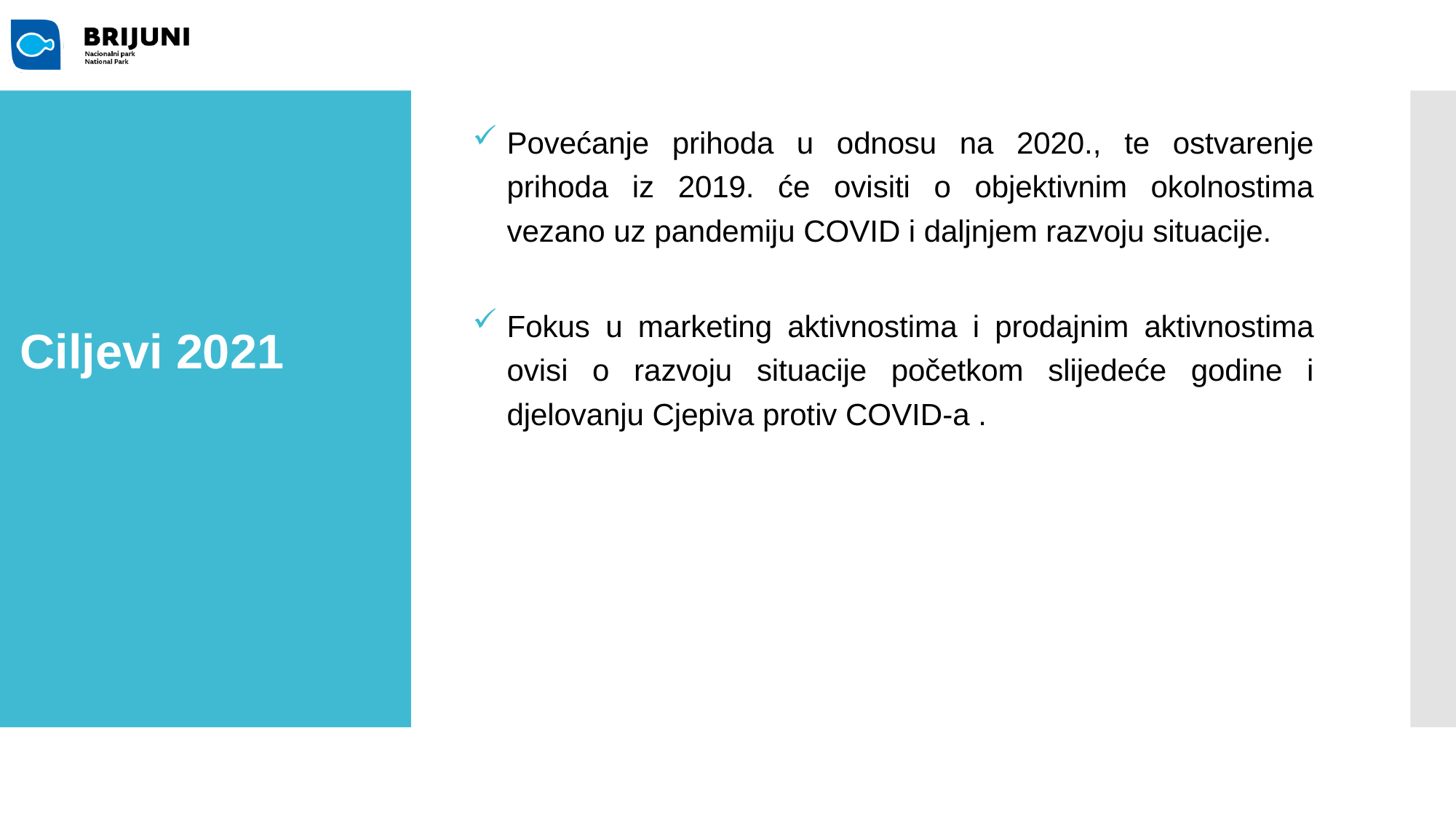

Povećanje prihoda u odnosu na 2020., te ostvarenje prihoda iz 2019. će ovisiti o objektivnim okolnostima vezano uz pandemiju COVID i daljnjem razvoju situacije.

Fokus u marketing aktivnostima i prodajnim aktivnostima ovisi o razvoju situacije početkom slijedeće godine i djelovanju Cjepiva protiv COVID-a .

#
Ciljevi 2021